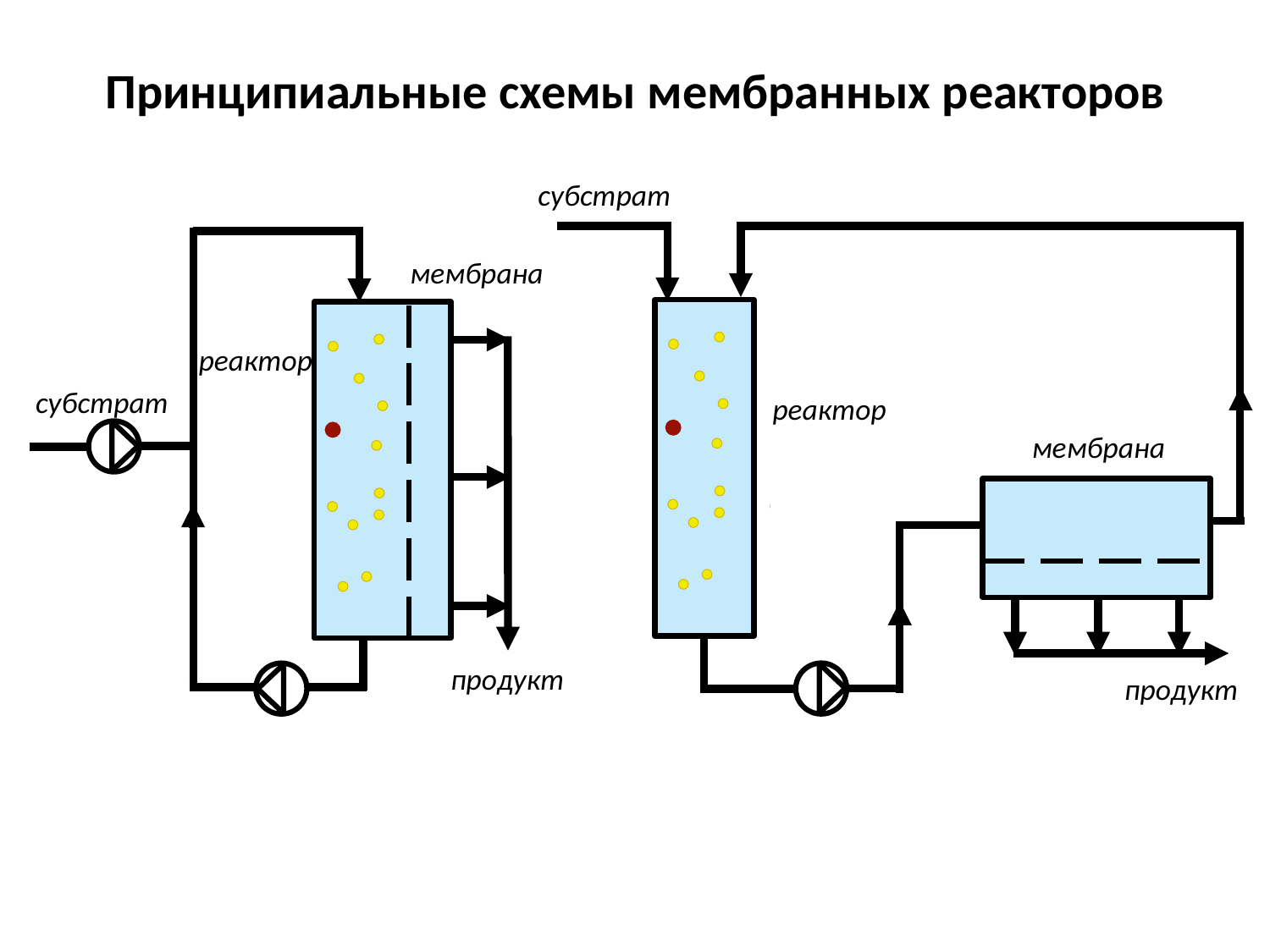

Принципиальные схемы мембранных реакторов

субстрат

мембрана

реактор

субстрат
реактор

мембрана

продукт
продукт